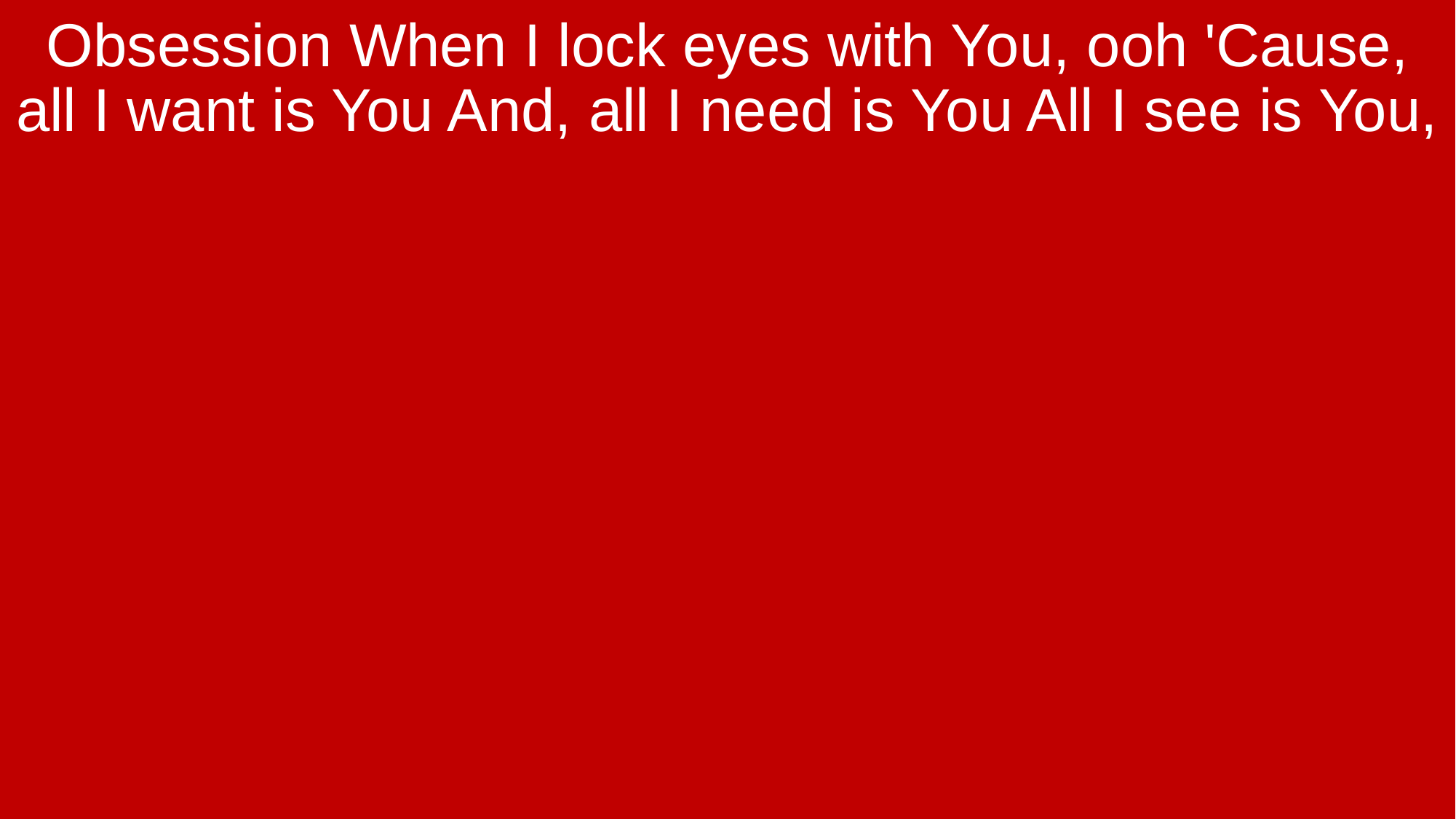

Obsession When I lock eyes with You, ooh 'Cause, all I want is You And, all I need is You All I see is You,